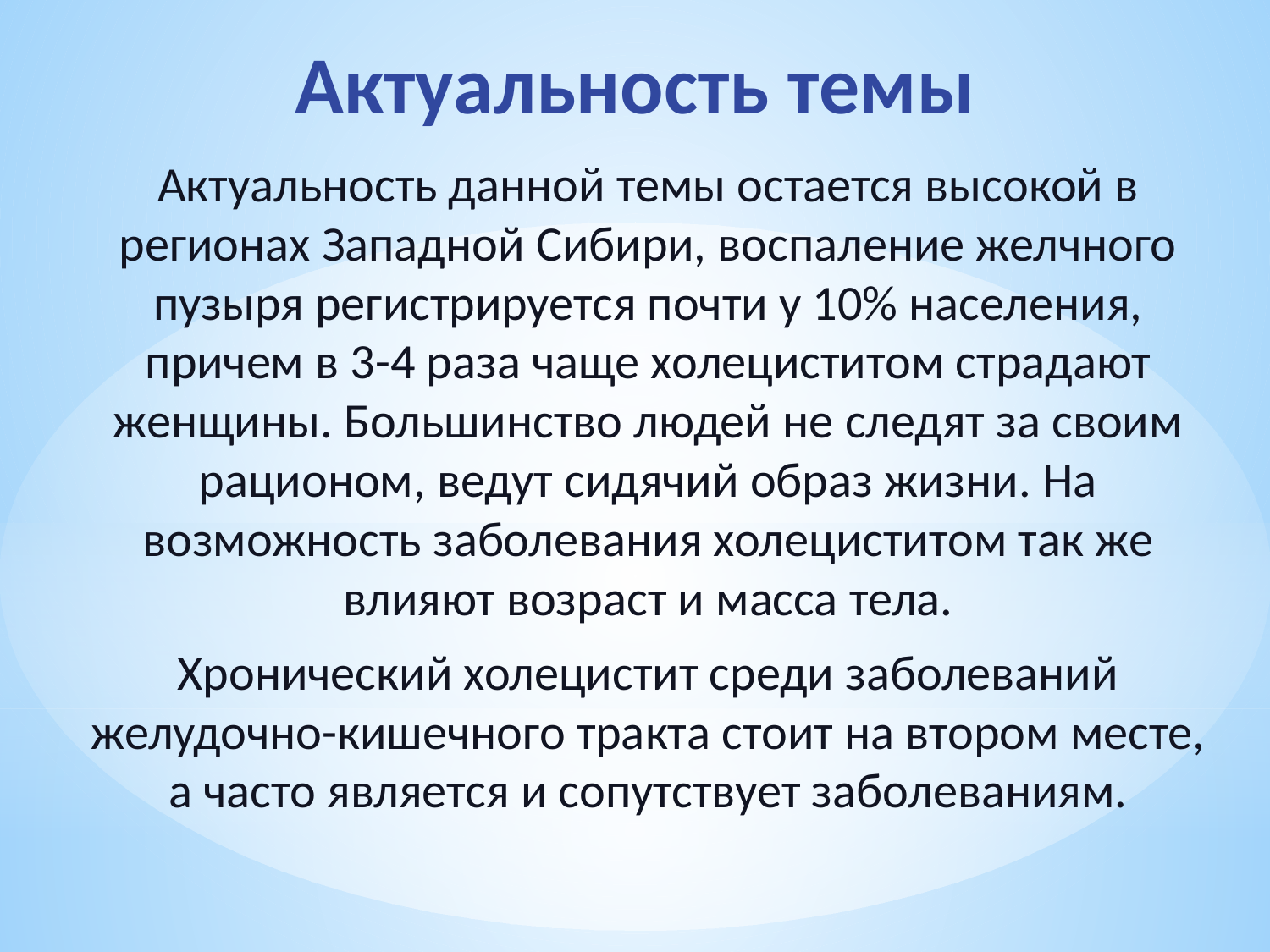

# Актуальность темы
Актуальность данной темы остается высокой в регионах Западной Сибири, воспаление желчного пузыря регистрируется почти у 10% населения, причем в 3-4 раза чаще холециститом страдают женщины. Большинство людей не следят за своим рационом, ведут сидячий образ жизни. На возможность заболевания холециститом так же влияют возраст и масса тела.
Хронический холецистит среди заболеваний желудочно-кишечного тракта стоит на втором месте, а часто является и сопутствует заболеваниям.